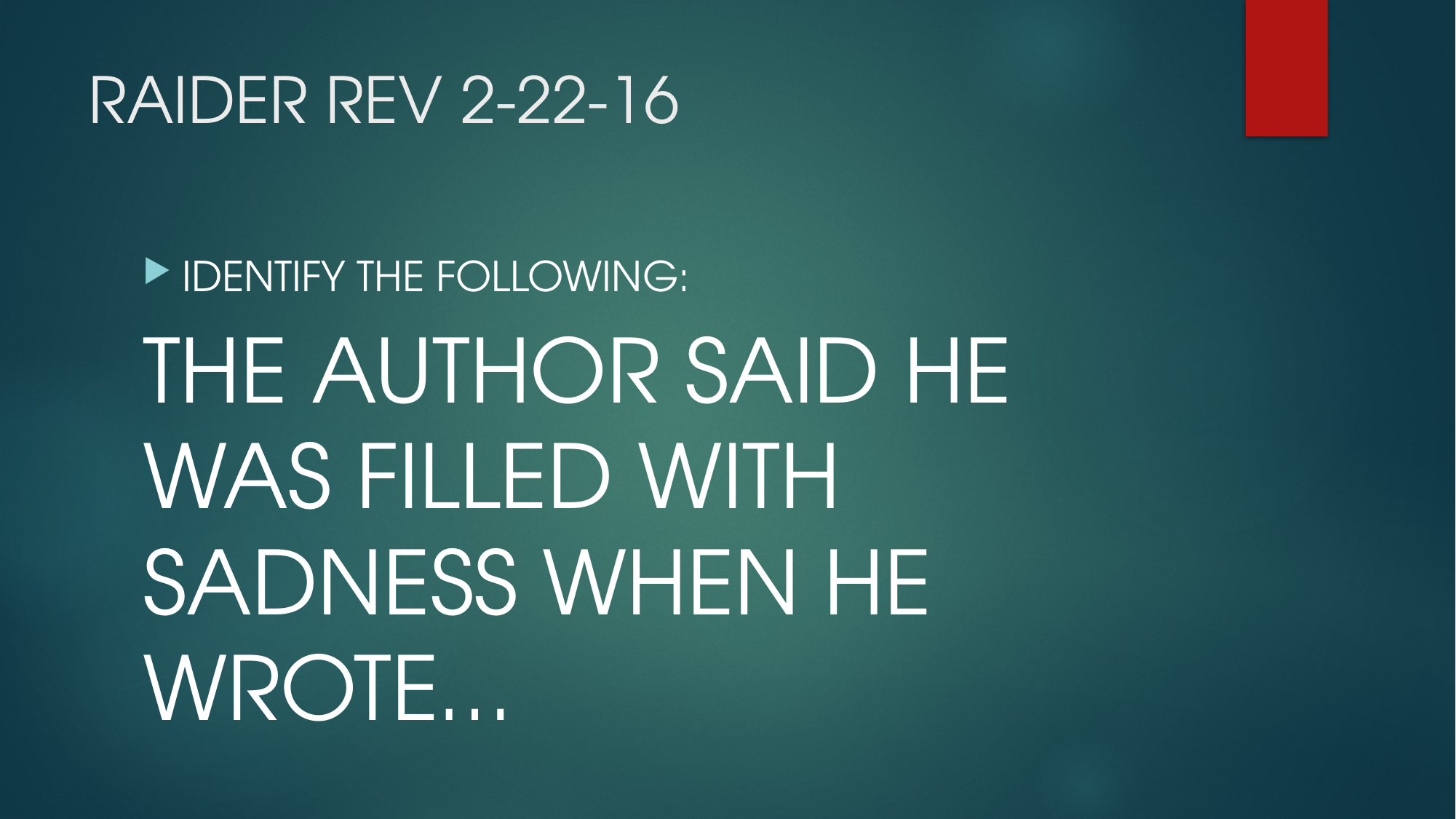

# RAIDER REV 2-22-16
IDENTIFY THE FOLLOWING:
THE AUTHOR SAID HE WAS FILLED WITH SADNESS WHEN HE WROTE…